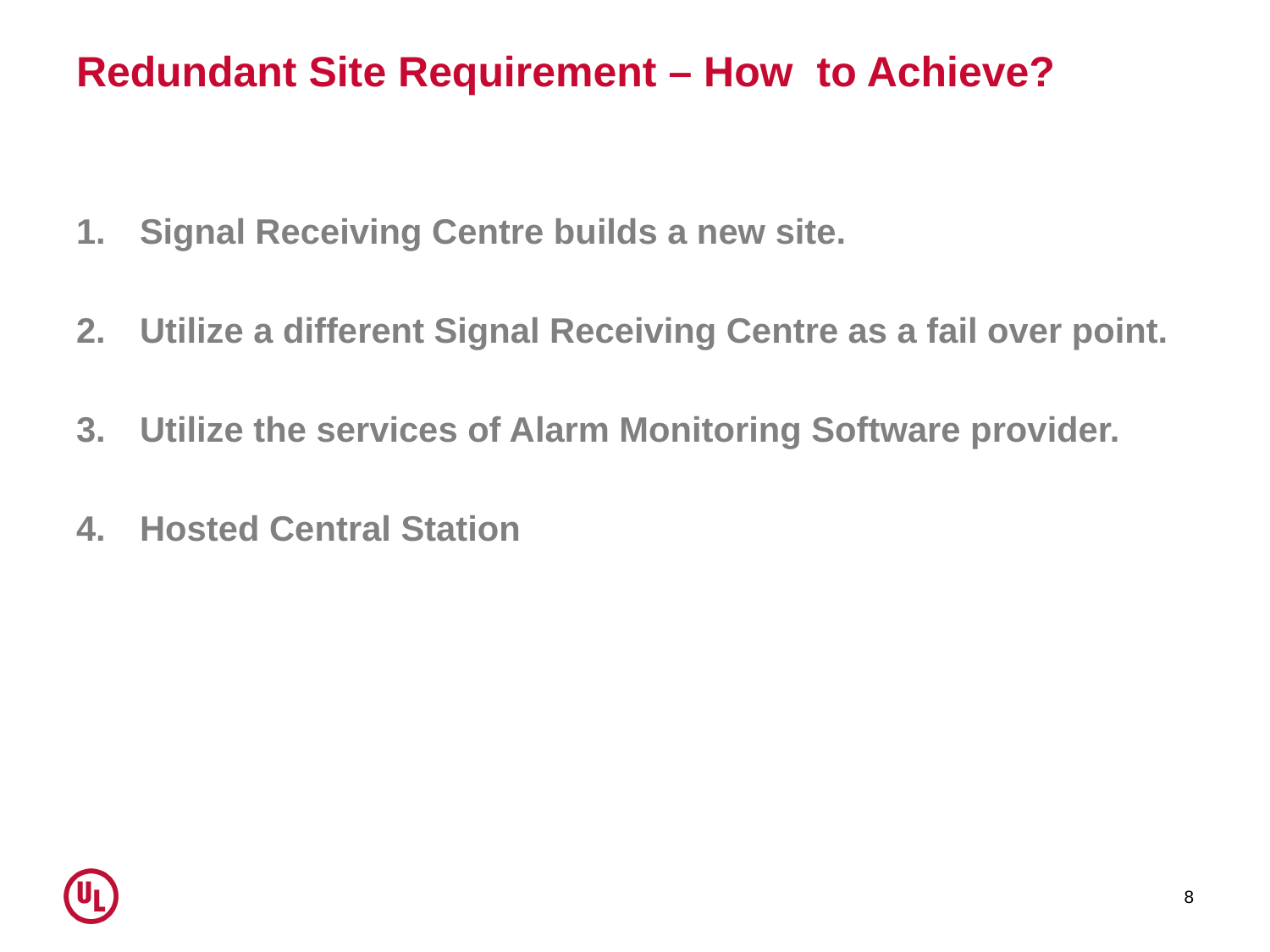

# Redundant Site Requirement – How  to Achieve?

Signal Receiving Centre builds a new site.

Utilize a different Signal Receiving Centre as a fail over point.

Utilize the services of Alarm Monitoring Software provider.

Hosted Central Station

8